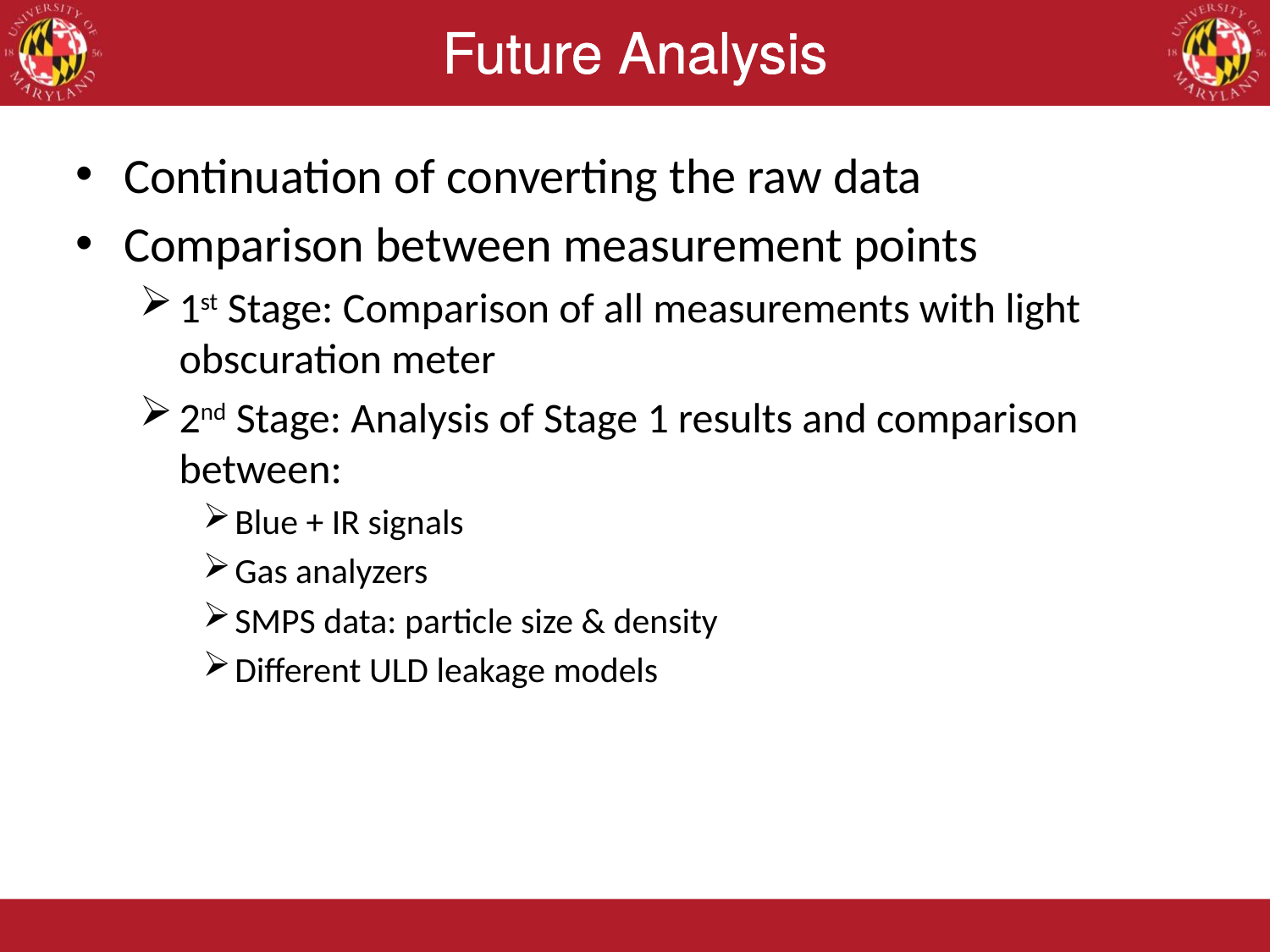

# Future Analysis
Continuation of converting the raw data
Comparison between measurement points
1st Stage: Comparison of all measurements with light obscuration meter
2nd Stage: Analysis of Stage 1 results and comparison between:
Blue + IR signals
Gas analyzers
SMPS data: particle size & density
Different ULD leakage models